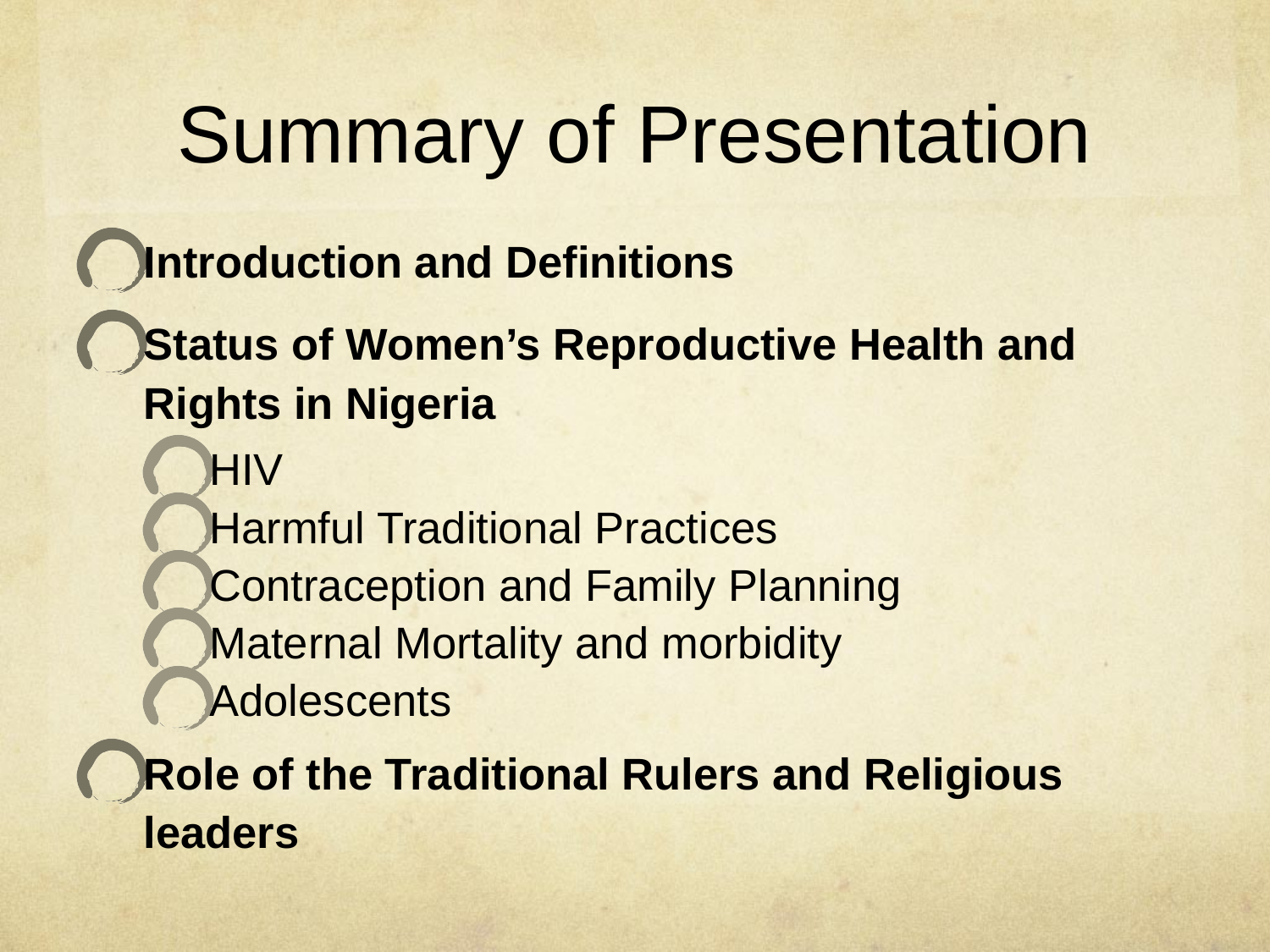

# Summary of Presentation
Introduction and Definitions
Status of Women’s Reproductive Health and Rights in Nigeria
HIV
Harmful Traditional Practices
Contraception and Family Planning
Maternal Mortality and morbidity
Adolescents
Role of the Traditional Rulers and Religious leaders